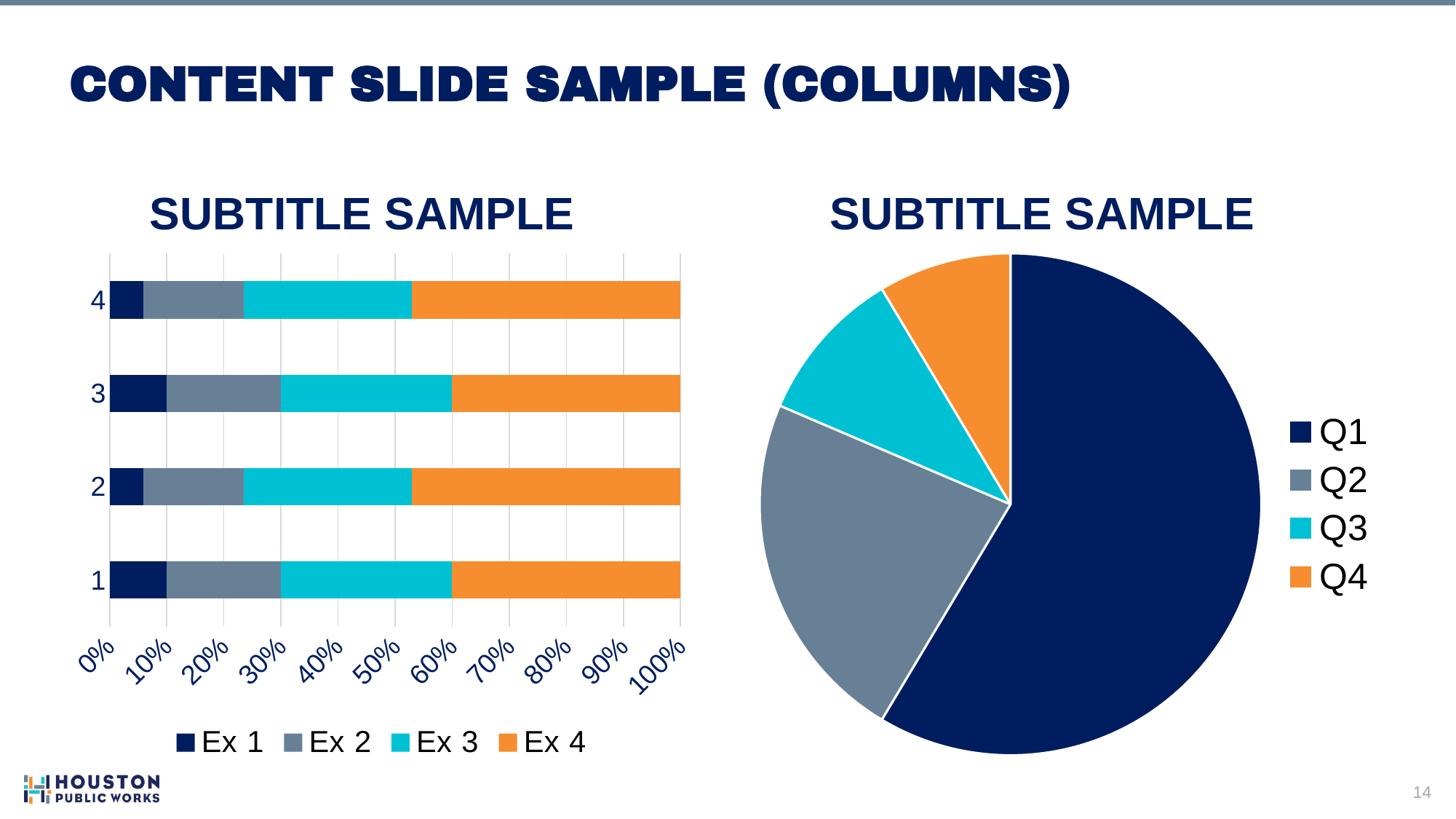

Content Slide Sample (Columns)
SUBTITLE SAMPLE
SUBTITLE SAMPLE

### Chart

| Category | Ex 1 | Ex 2 | Ex 3 | Ex 4 |
|---|---|---|---|---|
| 1 | 5.0 | 10.0 | 15.0 | 20.0 |
| 2 | 10.0 | 30.0 | 50.0 | 80.0 |
| 3 | 5.0 | 10.0 | 15.0 | 20.0 |
| 4 | 10.0 | 30.0 | 50.0 | 80.0 |

### Chart

| Category | Sales |
|---|---|
| Q1 | 8.200000000000001 |
| Q2 | 3.2 |
| Q3 | 1.4 |
| Q4 | 1.2 |